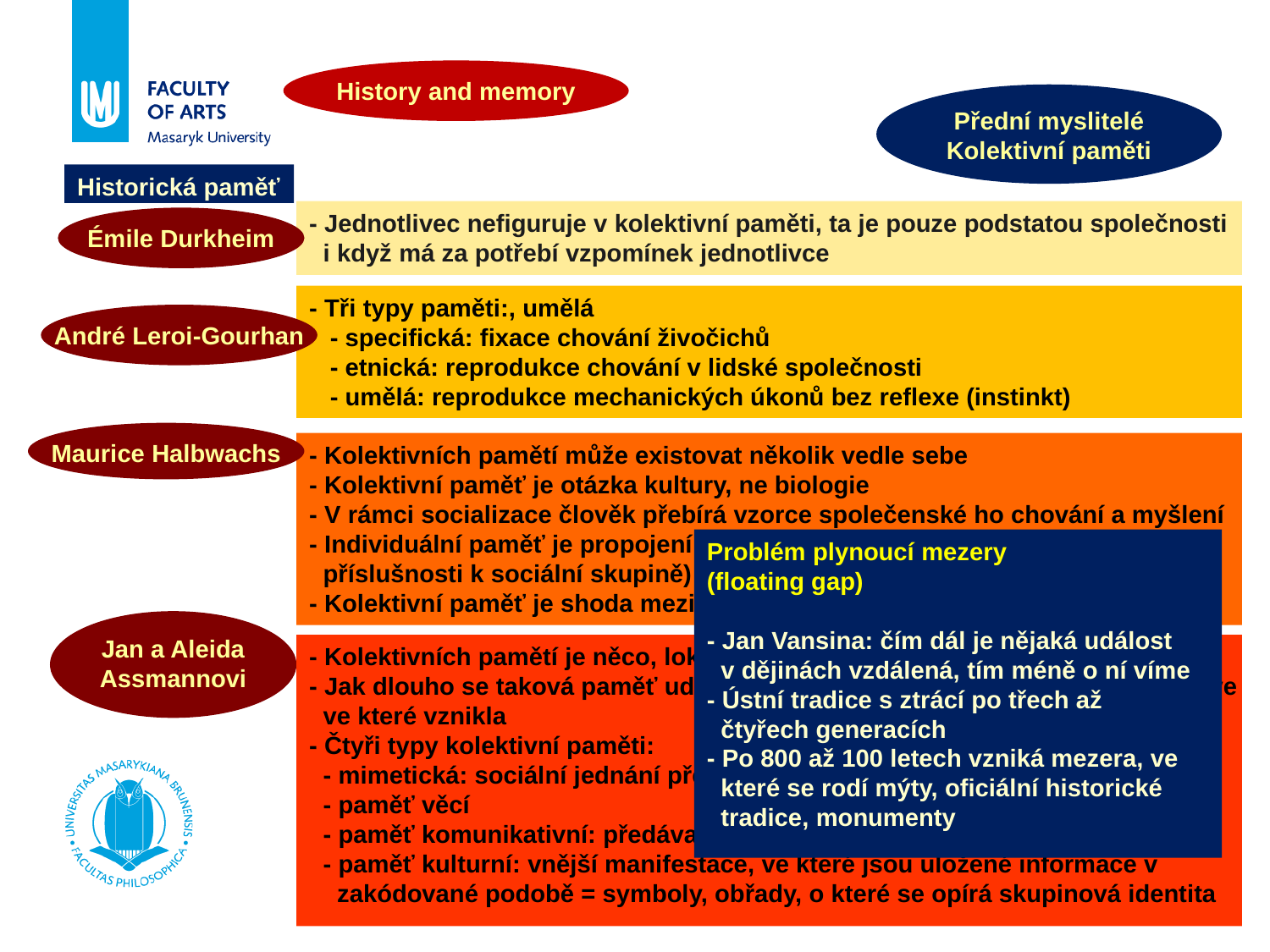

History and memory
Přední myslitelé
Kolektivní paměti
Historická paměť

- Jednotlivec nefiguruje v kolektivní paměti, ta je pouze podstatou společnosti
  i když má za potřebí vzpomínek jednotlivce

Émile Durkheim
- Tři typy paměti:, umělá
   - specifická: fixace chování živočichů
   - etnická: reprodukce chování v lidské společnosti
   - umělá: reprodukce mechanických úkonů bez reflexe (instinkt)

André Leroi-Gourhan
Maurice Halbwachs
- Kolektivních pamětí může existovat několik vedle sebe
- Kolektivní paměť je otázka kultury, ne biologie
- V rámci socializace člověk přebírá vzorce společenské ho chování a myšlení
- Individuální paměť je propojení různých kolektivních pamětí (podle vzdělání,
  příslušnosti k sociální skupině)
- Kolektivní paměť je shoda mezi individuální a různými kolektivními paměti

Problém plynoucí mezery
(floating gap)

- Jan Vansina: čím dál je nějaká událost
  v dějinách vzdálená, tím méně o ní víme
- Ústní tradice s ztrácí po třech až
  čtyřech generacích
- Po 800 až 100 letech vzniká mezera, ve
  které se rodí mýty, oficiální historické
  tradice, monumenty

Jan a Aleida
Assmannovi
- Kolektivních pamětí je něco, lokalizováno mimo individuální lidskou paměť
- Jak dlouho se taková paměť udrží, jak je organizována, je určeno kulturou, ve
  ve které vznikla
- Čtyři typy kolektivní paměti:
  - mimetická: sociální jednání přenášené napodobováním
  - paměť věcí
  - paměť komunikativní: předávaná prostřednictvím řečí (oralita)
  - paměť kulturní: vnější manifestace, ve které jsou uložené informace v
    zakódované podobě = symboly, obřady, o které se opírá skupinová identita